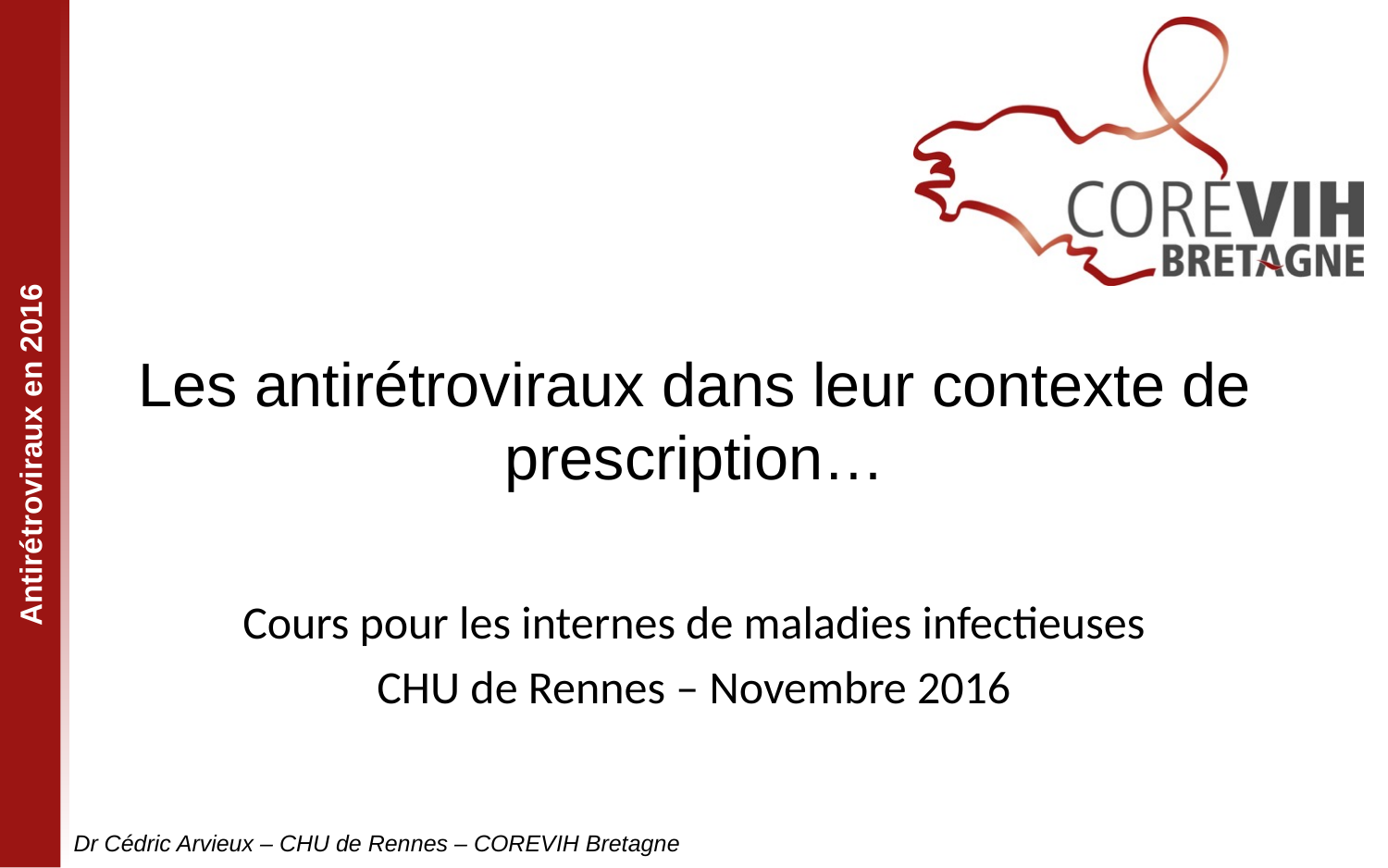

# Les antirétroviraux dans leur contexte de prescription…
Cours pour les internes de maladies infectieuses
CHU de Rennes – Novembre 2016
Dr Cédric Arvieux – CHU de Rennes – COREVIH Bretagne